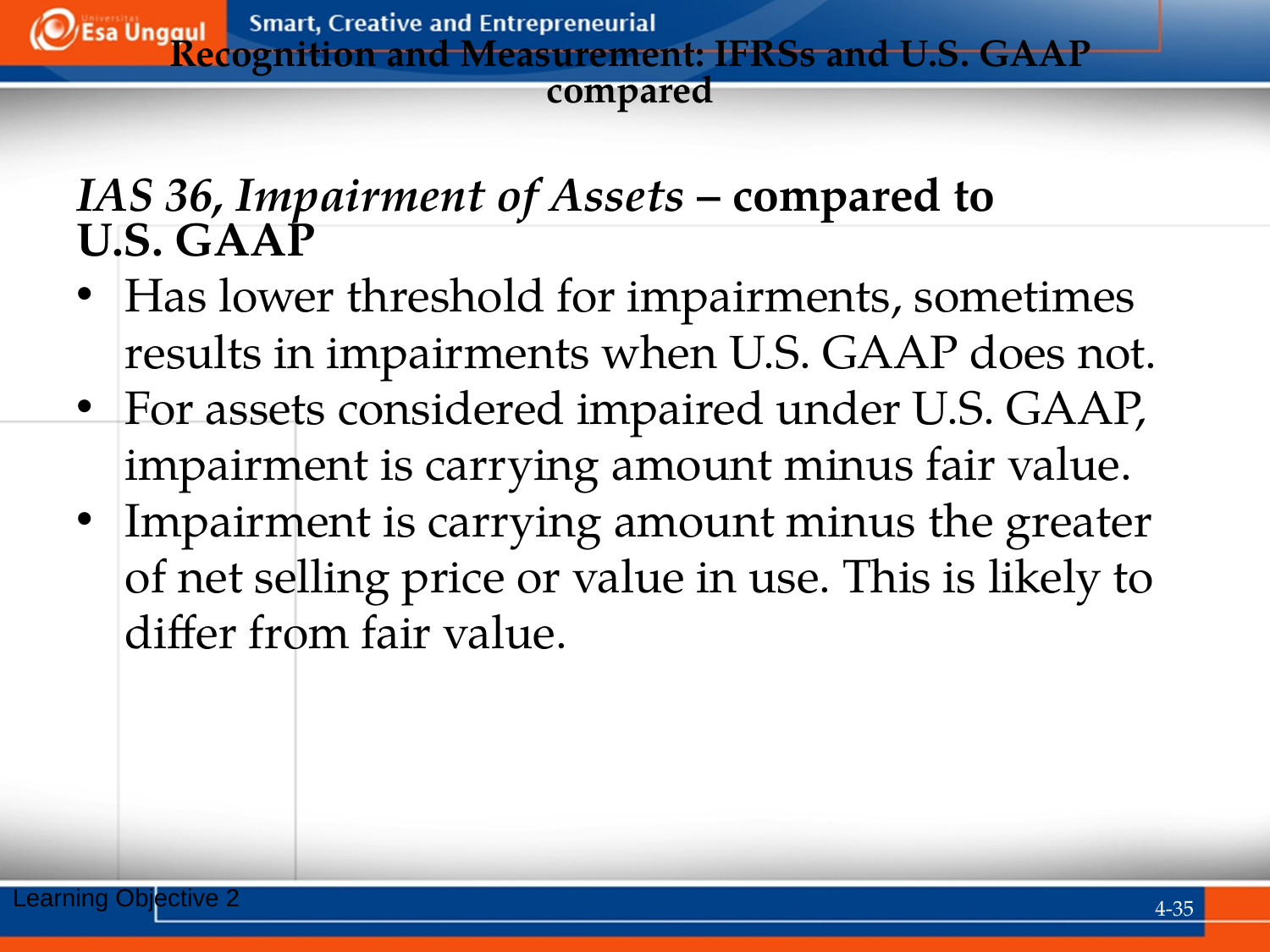

# Recognition and Measurement: IFRSs and U.S. GAAP compared
IAS 36, Impairment of Assets – compared to
U.S. GAAP
Has lower threshold for impairments, sometimes results in impairments when U.S. GAAP does not.
For assets considered impaired under U.S. GAAP, impairment is carrying amount minus fair value.
Impairment is carrying amount minus the greater of net selling price or value in use. This is likely to differ from fair value.

4-35
Learning Objective 2